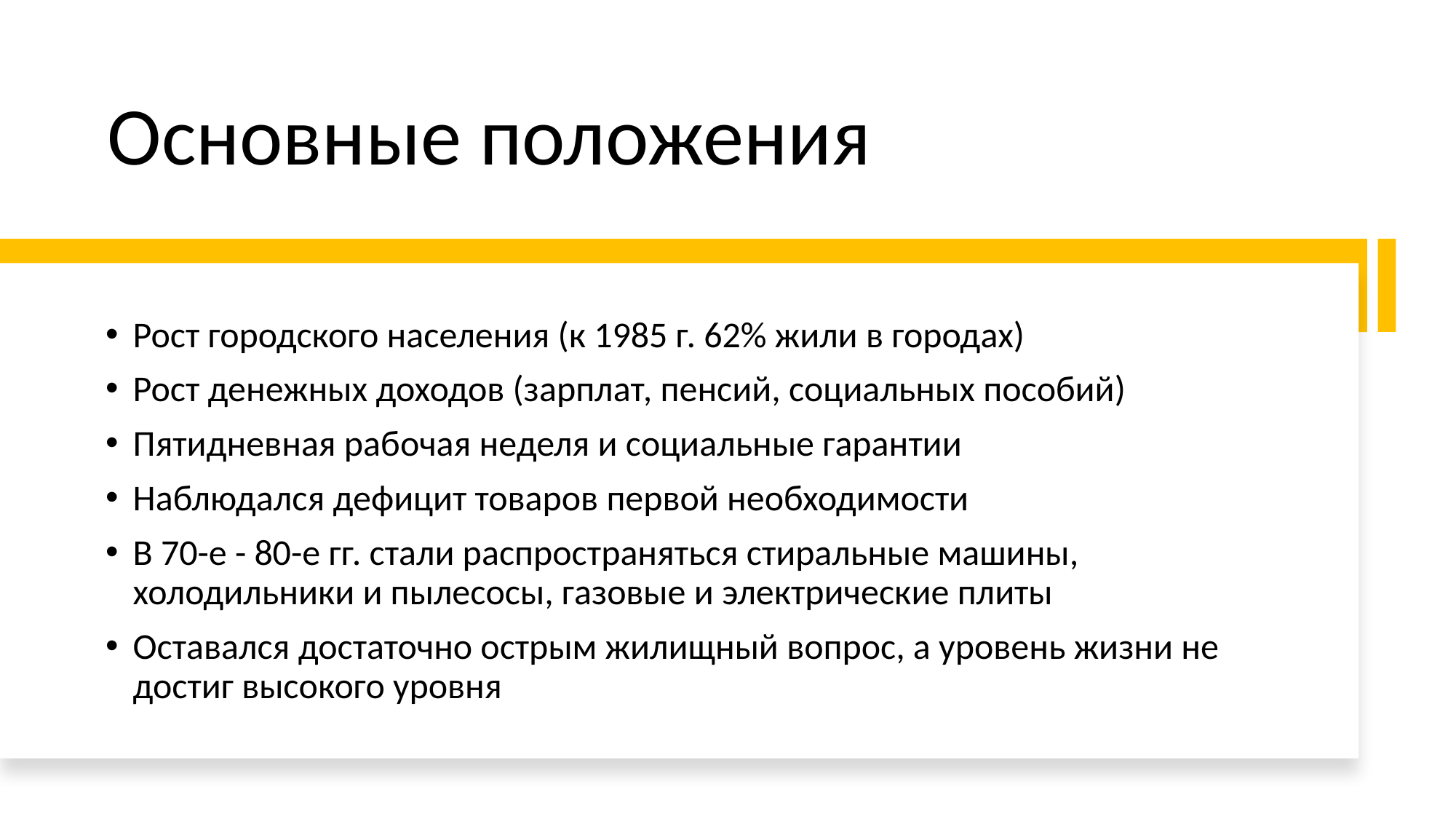

# Основные положения

Рост городского населения (к 1985 г. 62% жили в городах)
Рост денежных доходов (зарплат, пенсий, социальных пособий)
Пятидневная рабочая неделя и социальные гарантии
Наблюдался дефицит товаров первой необходимости
В 70-е - 80-е гг. стали распространяться стиральные машины, холодильники и пылесосы, газовые и электрические плиты
Оставался достаточно острым жилищный вопрос, а уровень жизни не достиг высокого уровня